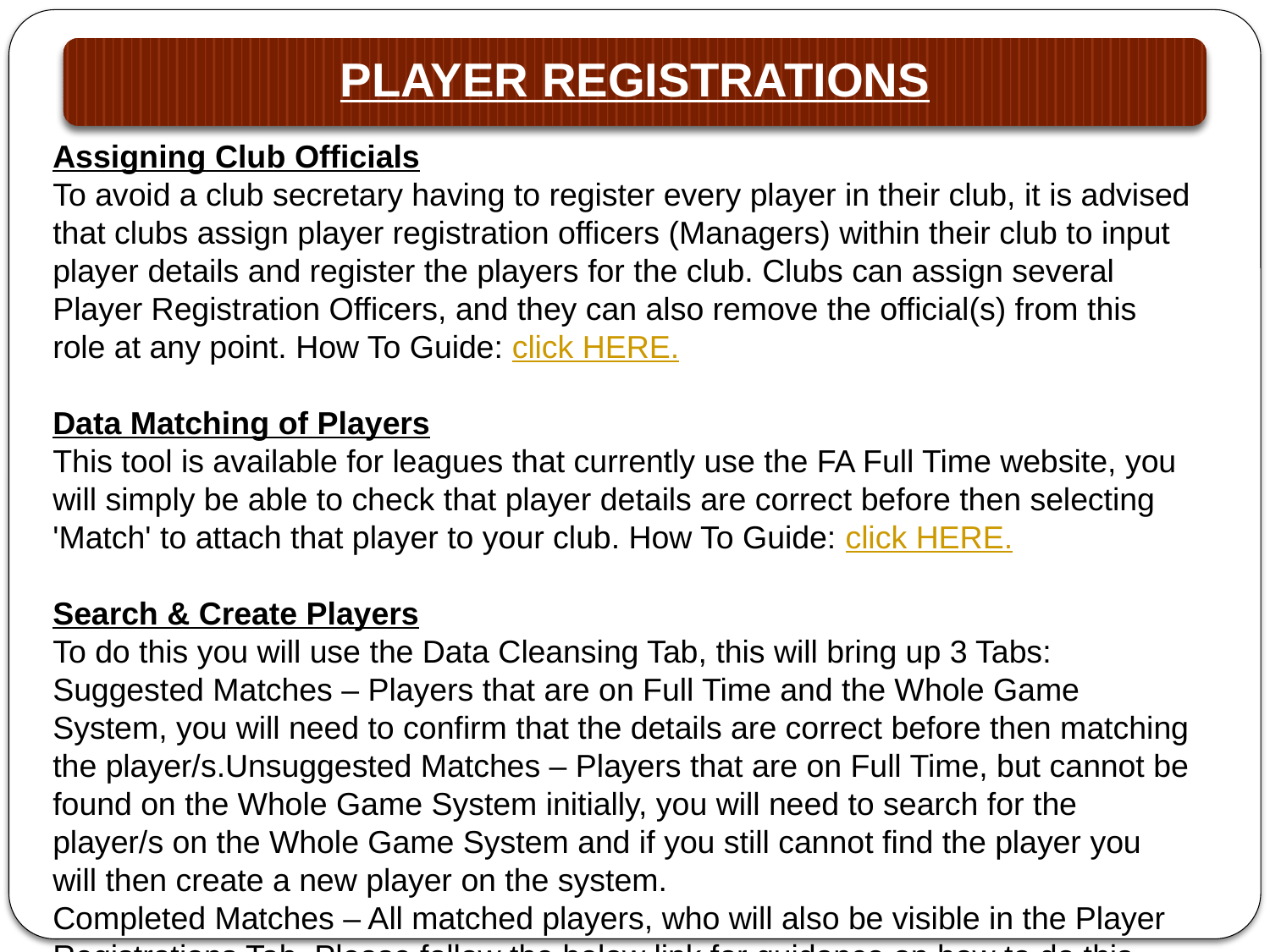

PLAYER REGISTRATIONS
Assigning Club Officials
To avoid a club secretary having to register every player in their club, it is advised that clubs assign player registration officers (Managers) within their club to input player details and register the players for the club. Clubs can assign several Player Registration Officers, and they can also remove the official(s) from this role at any point. How To Guide: click HERE.

Data Matching of Players
This tool is available for leagues that currently use the FA Full Time website, you will simply be able to check that player details are correct before then selecting 'Match' to attach that player to your club. How To Guide: click HERE.

Search & Create Players
To do this you will use the Data Cleansing Tab, this will bring up 3 Tabs:
Suggested Matches – Players that are on Full Time and the Whole Game System, you will need to confirm that the details are correct before then matching the player/s.Unsuggested Matches – Players that are on Full Time, but cannot be found on the Whole Game System initially, you will need to search for the player/s on the Whole Game System and if you still cannot find the player you will then create a new player on the system.
Completed Matches – All matched players, who will also be visible in the Player Registrations Tab. Please follow the below link for guidance on how to do this process.
How To Guide: click HERE.